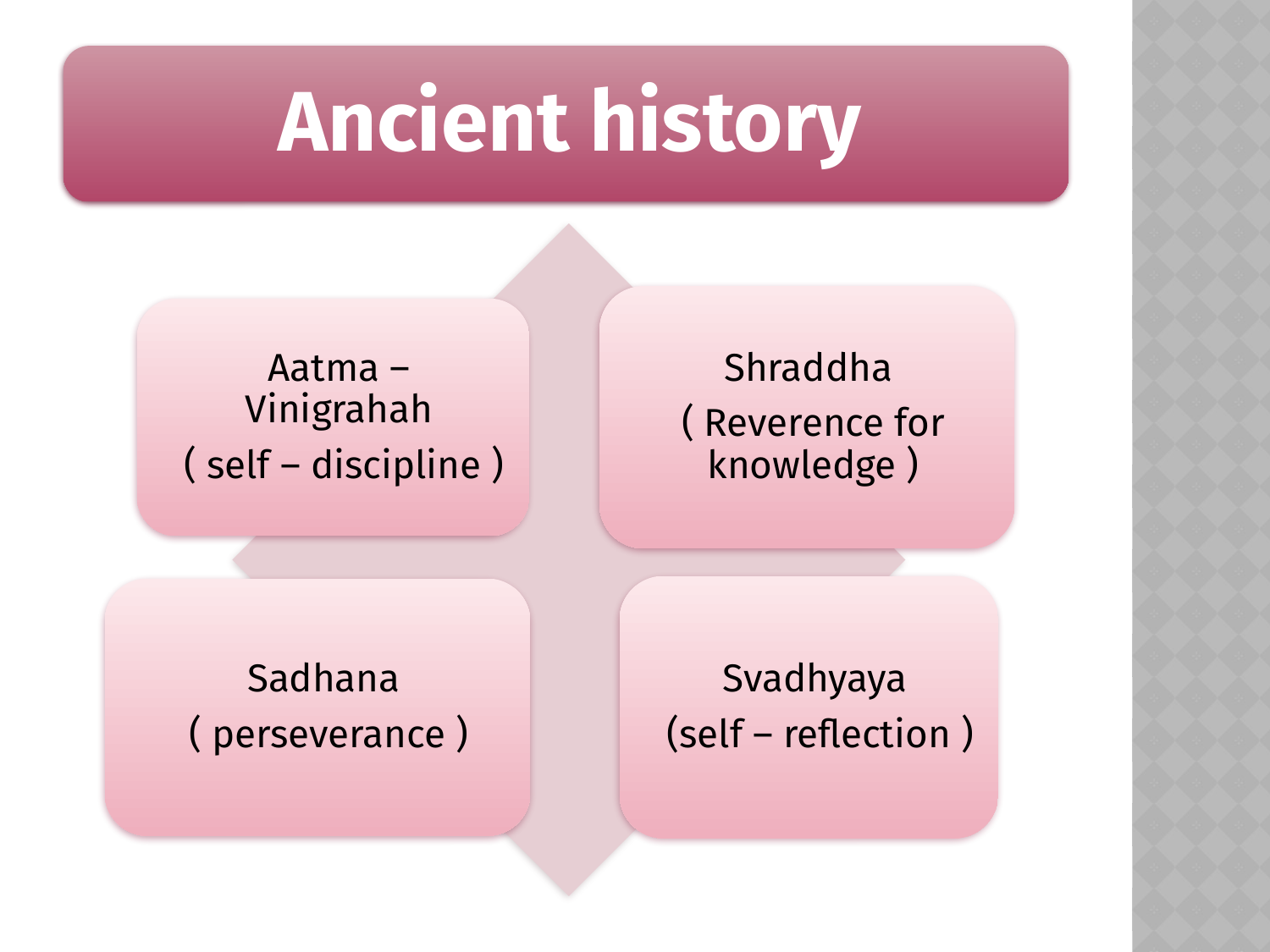

Ancient history
Aatma – Vinigrahah
 ( self – discipline )
Shraddha
( Reverence for knowledge )
Sadhana
 ( perseverance )
Svadhyaya
 (self – reflection )